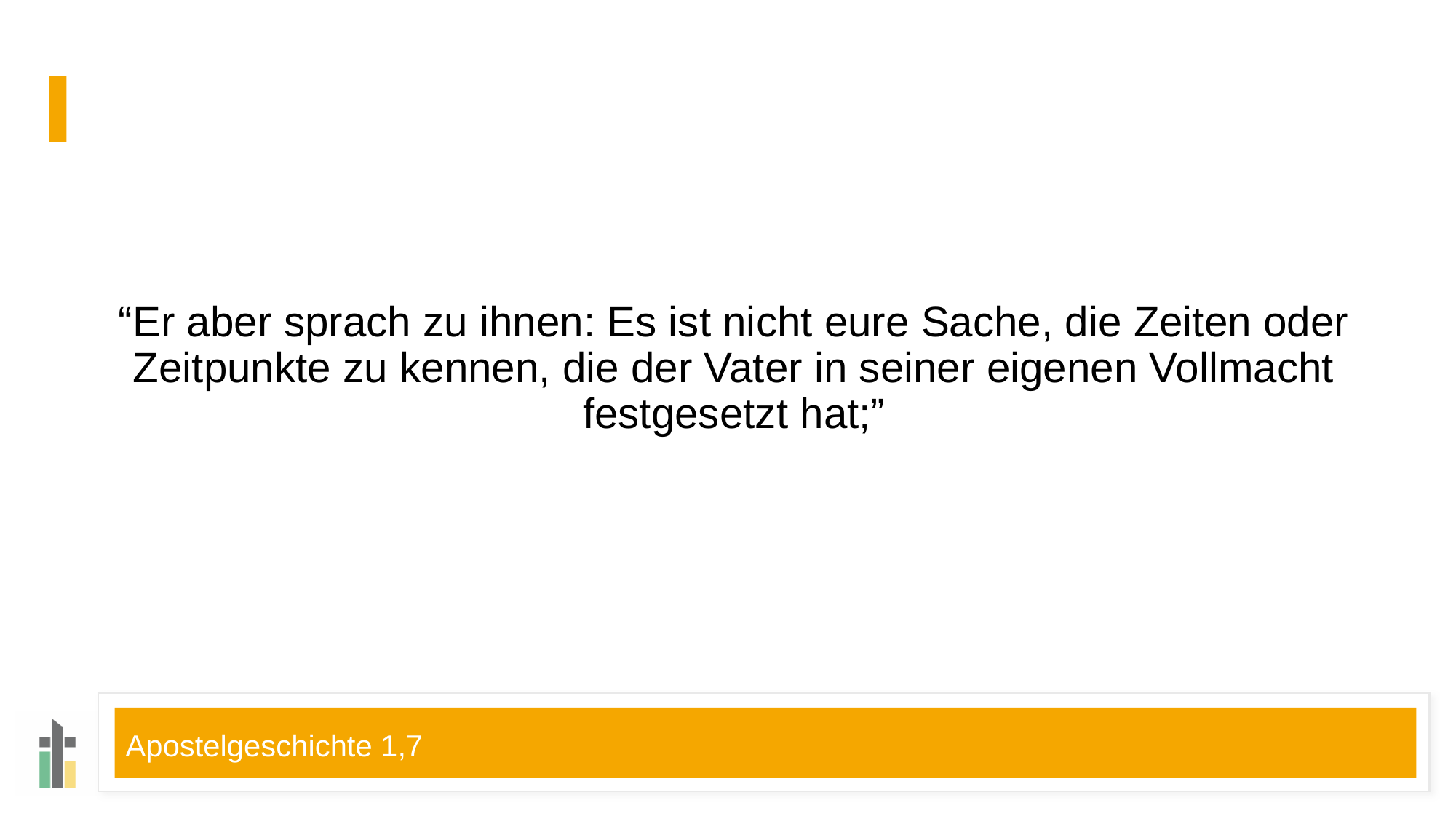

# “Er aber sprach zu ihnen: Es ist nicht eure Sache, die Zeiten oder Zeitpunkte zu kennen, die der Vater in seiner eigenen Vollmacht festgesetzt hat;”
Apostelgeschichte 1,7